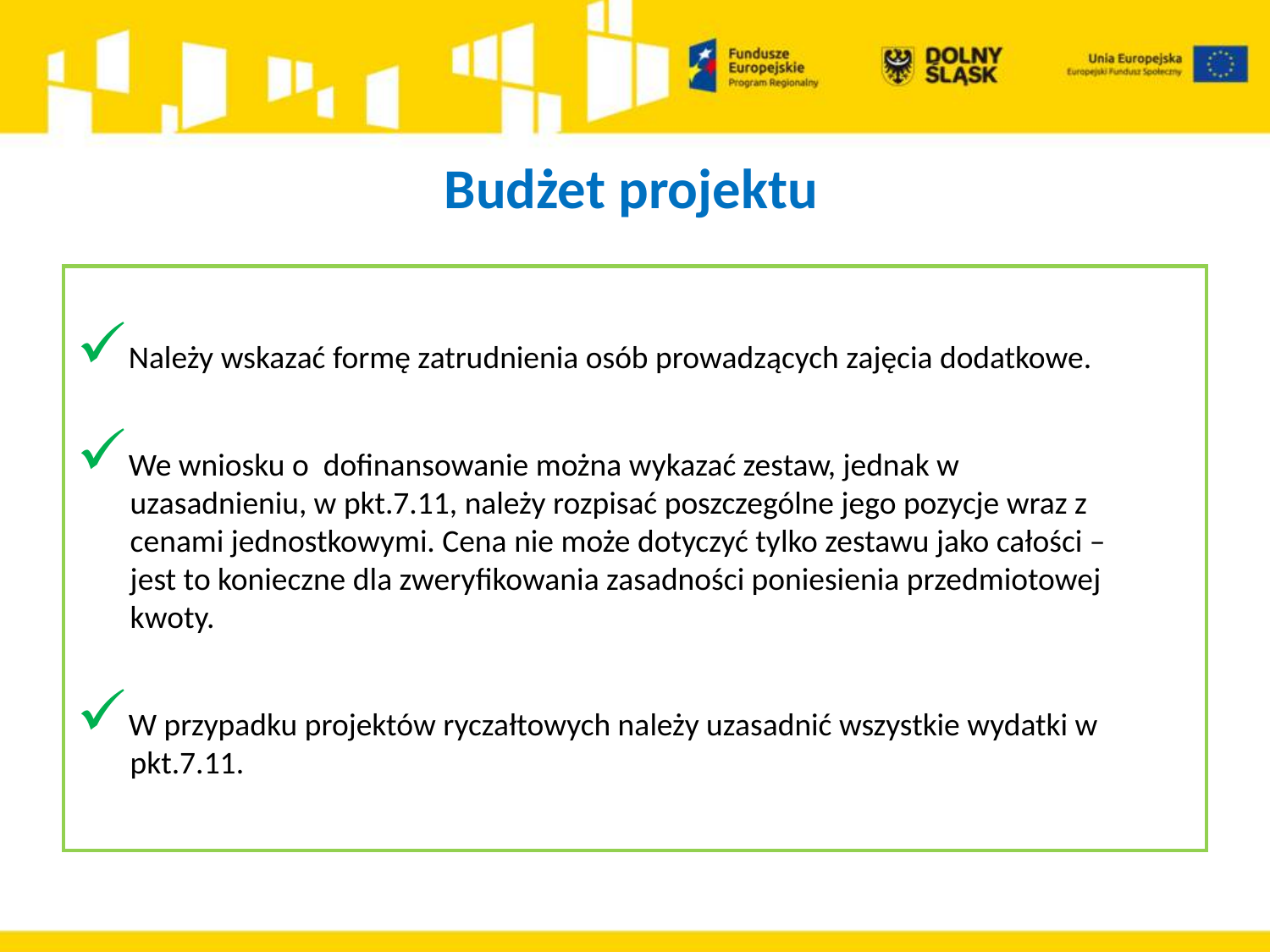

# Budżet projektu
Należy wskazać formę zatrudnienia osób prowadzących zajęcia dodatkowe.

We wniosku o  dofinansowanie można wykazać zestaw, jednak w
  uzasadnieniu, w pkt.7.11, należy rozpisać poszczególne jego pozycje wraz z
  cenami jednostkowymi. Cena nie może dotyczyć tylko zestawu jako całości –
  jest to konieczne dla zweryfikowania zasadności poniesienia przedmiotowej
  kwoty.

W przypadku projektów ryczałtowych należy uzasadnić wszystkie wydatki w
  pkt.7.11.